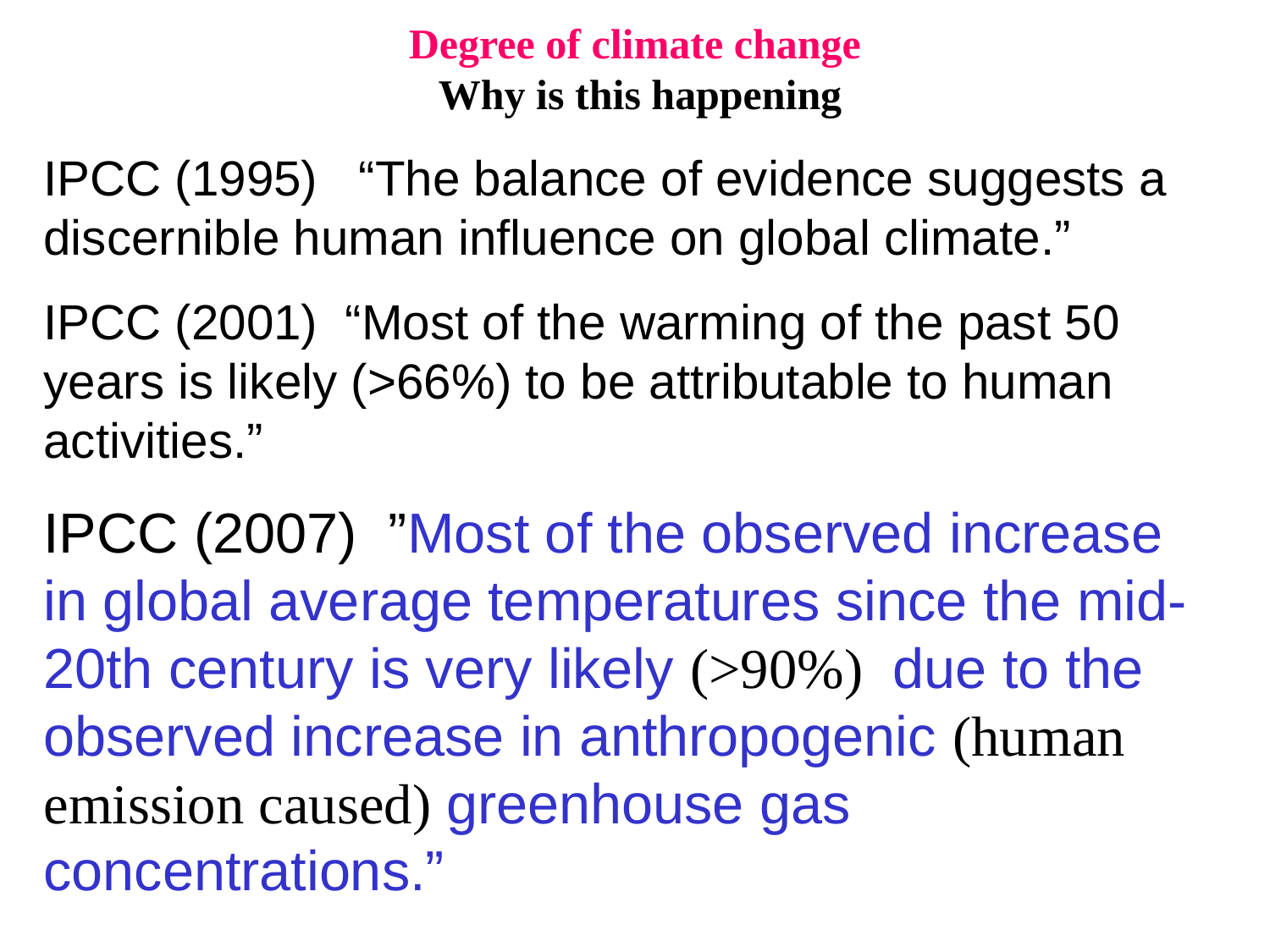

Degree of climate change
Why is this happening
IPCC (1995)   “The balance of evidence suggests a discernible human influence on global climate.”

IPCC (2001)  “Most of the warming of the past 50 years is likely (>66%) to be attributable to human activities.”

IPCC (2007)  ”Most of the observed increase in global average temperatures since the mid-20th century is very likely (>90%)  due to the observed increase in anthropogenic (human emission caused) greenhouse gas concentrations.”